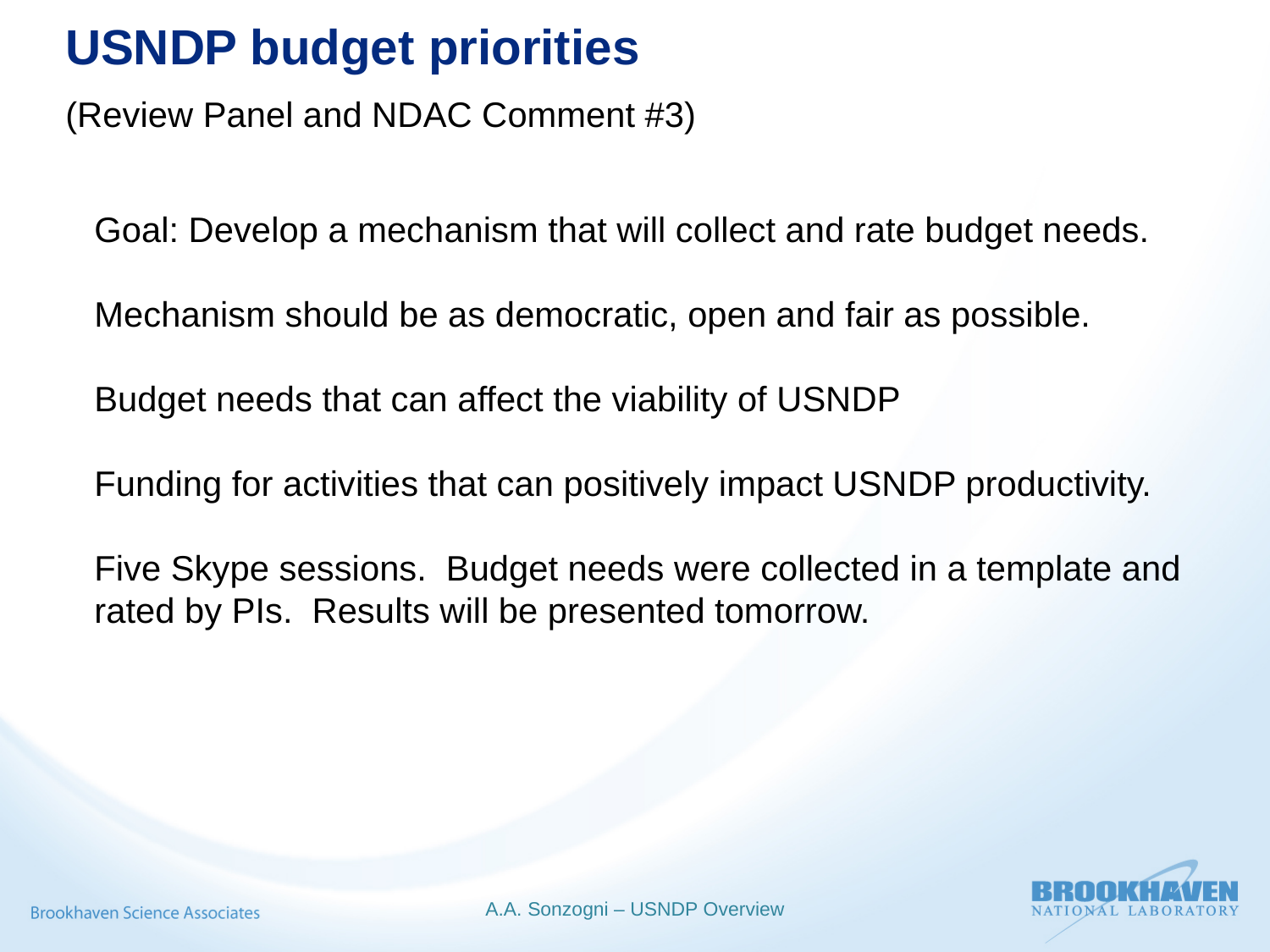

USNDP budget priorities
(Review Panel and NDAC Comment #3)
Goal: Develop a mechanism that will collect and rate budget needs.

Mechanism should be as democratic, open and fair as possible.

Budget needs that can affect the viability of USNDP

Funding for activities that can positively impact USNDP productivity.

Five Skype sessions.  Budget needs were collected in a template and rated by PIs.  Results will be presented tomorrow.